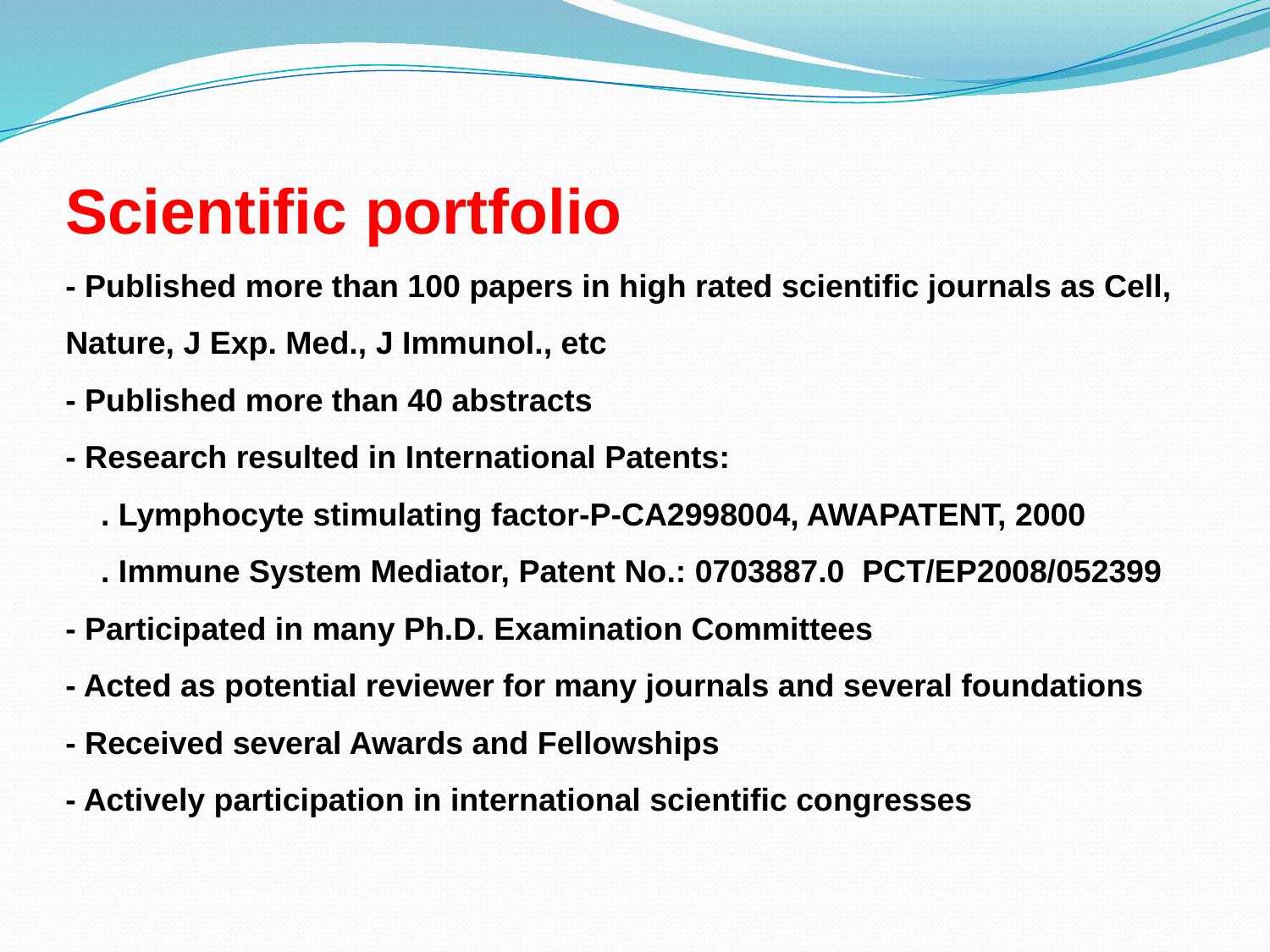

Scientific portfolio
- Published more than 100 papers in high rated scientific journals as Cell, Nature, J Exp. Med., J Immunol., etc
- Published more than 40 abstracts
- Research resulted in International Patents:
    . Lymphocyte stimulating factor-P-CA2998004, AWAPATENT, 2000
    . Immune System Mediator, Patent No.: 0703887.0  PCT/EP2008/052399
- Participated in many Ph.D. Examination Committees
- Acted as potential reviewer for many journals and several foundations
- Received several Awards and Fellowships
- Actively participation in international scientific congresses